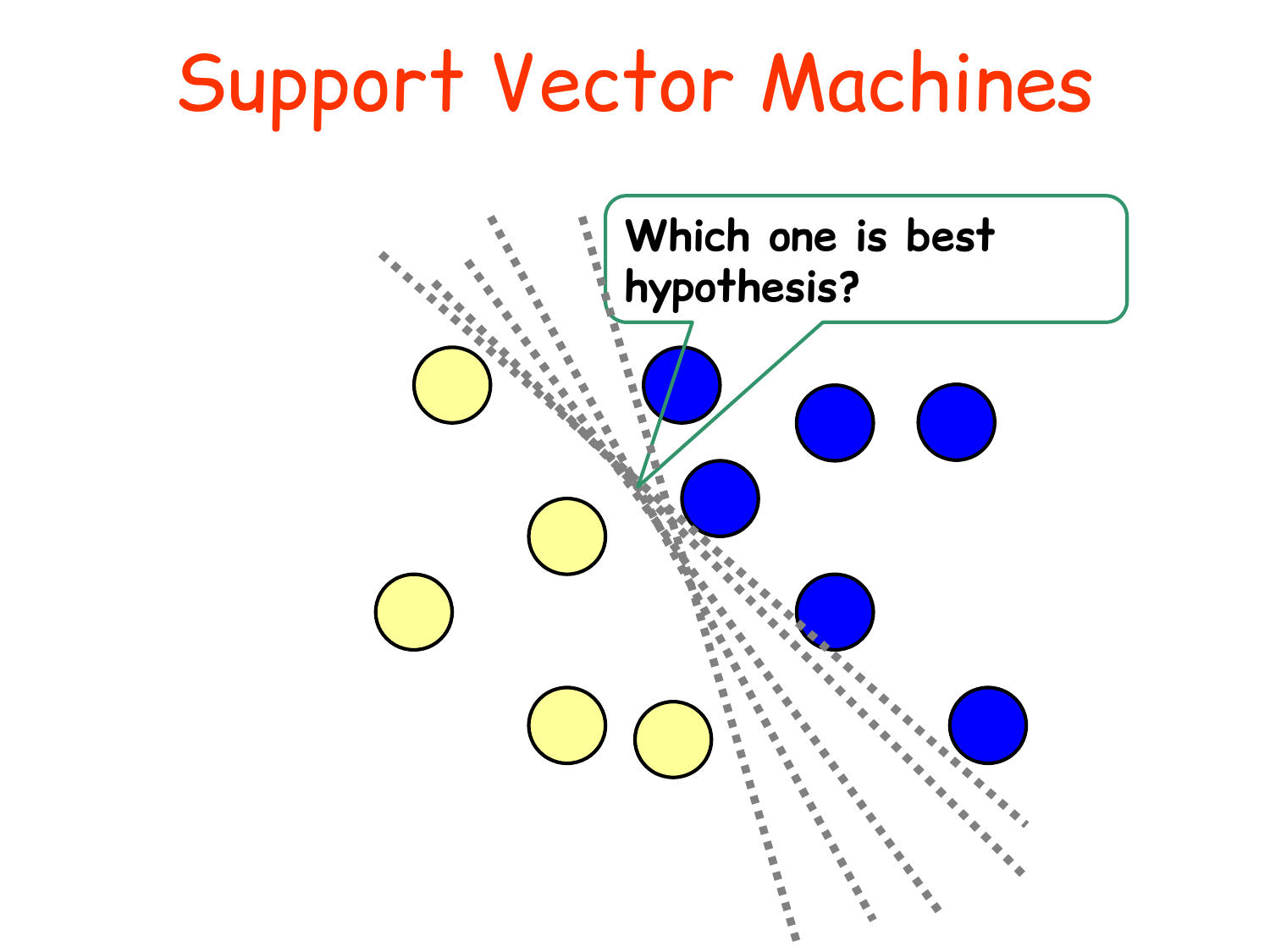

# Support Vector Machines
Which one is best hypothesis?